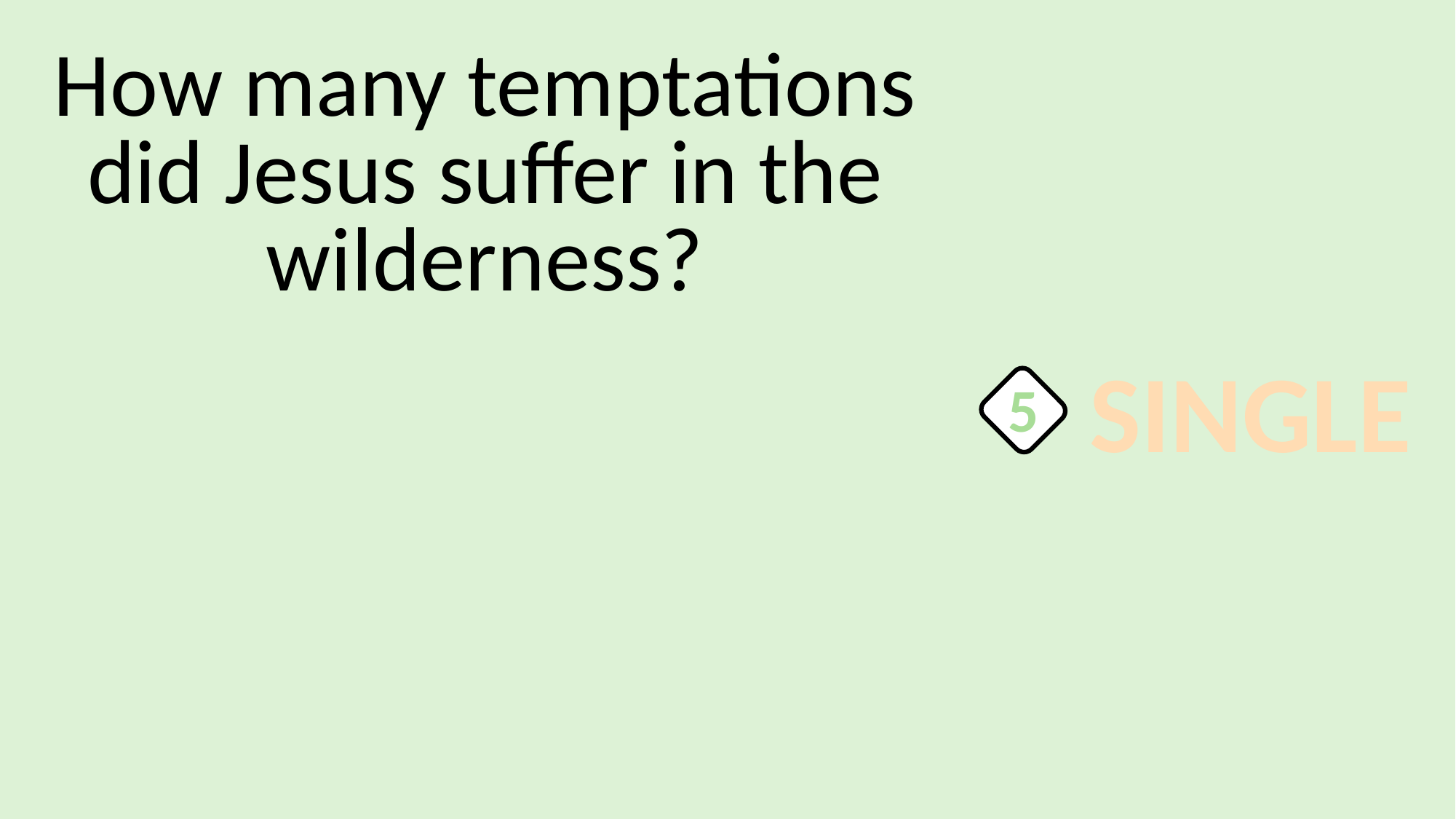

How many temptations did Jesus suffer in the wilderness?
SINGLE

5